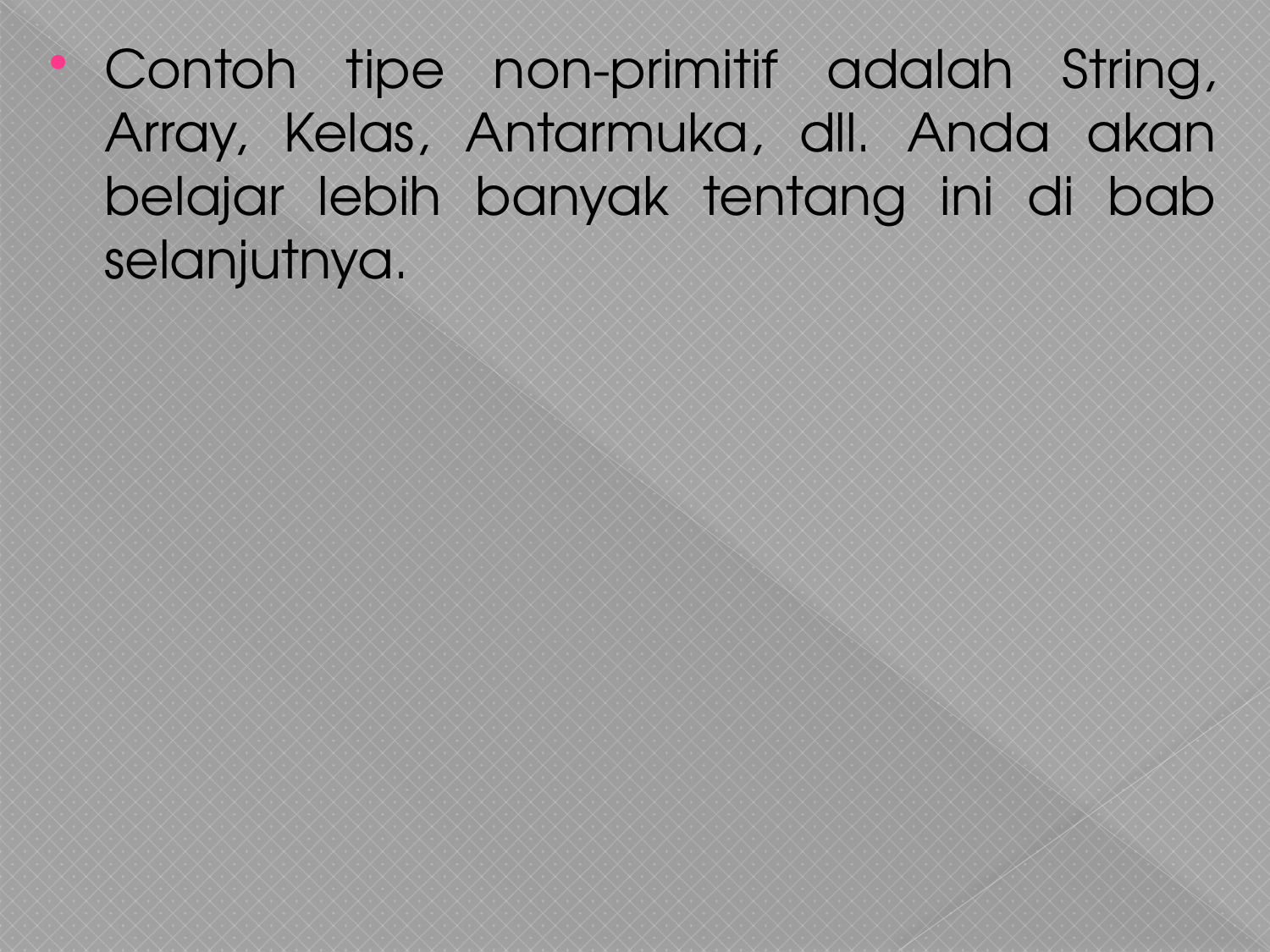

Contoh tipe non-primitif adalah String, Array, Kelas, Antarmuka, dll. Anda akan belajar lebih banyak tentang ini di bab selanjutnya.